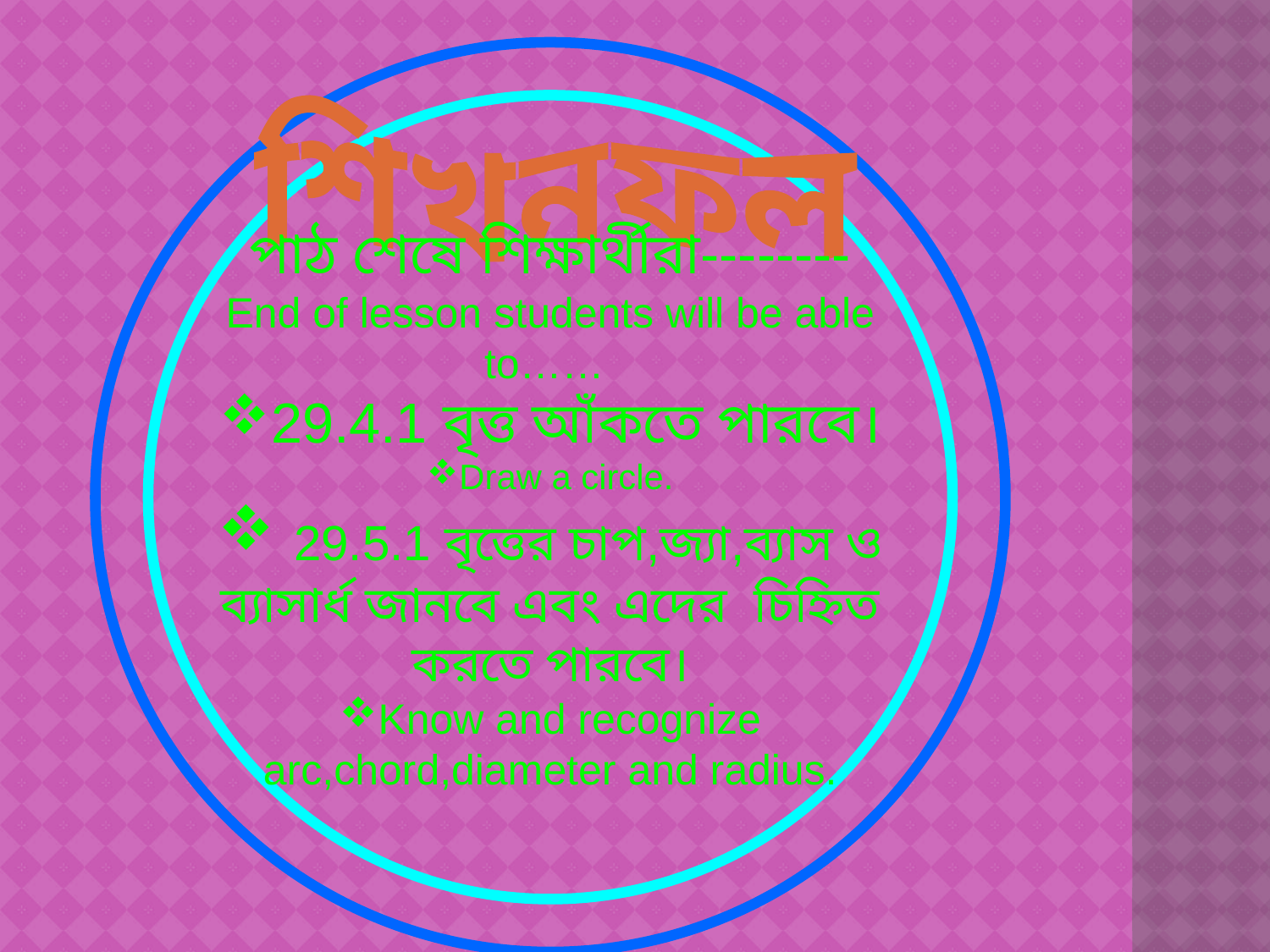

শিখনফল
পাঠ শেষে শিক্ষার্থীরা--------
End of lesson ‍students will be able to……
29.4.1 বৃত্ত আঁকতে পারবে।
Draw a circle.
 29.5.1 বৃত্তের চাপ,জ্যা,ব্যাস ও ব্যাসার্ধ জানবে এবং এদের  চিহ্নিত করতে পারবে।
Know and recognize arc,chord,diameter and radius.